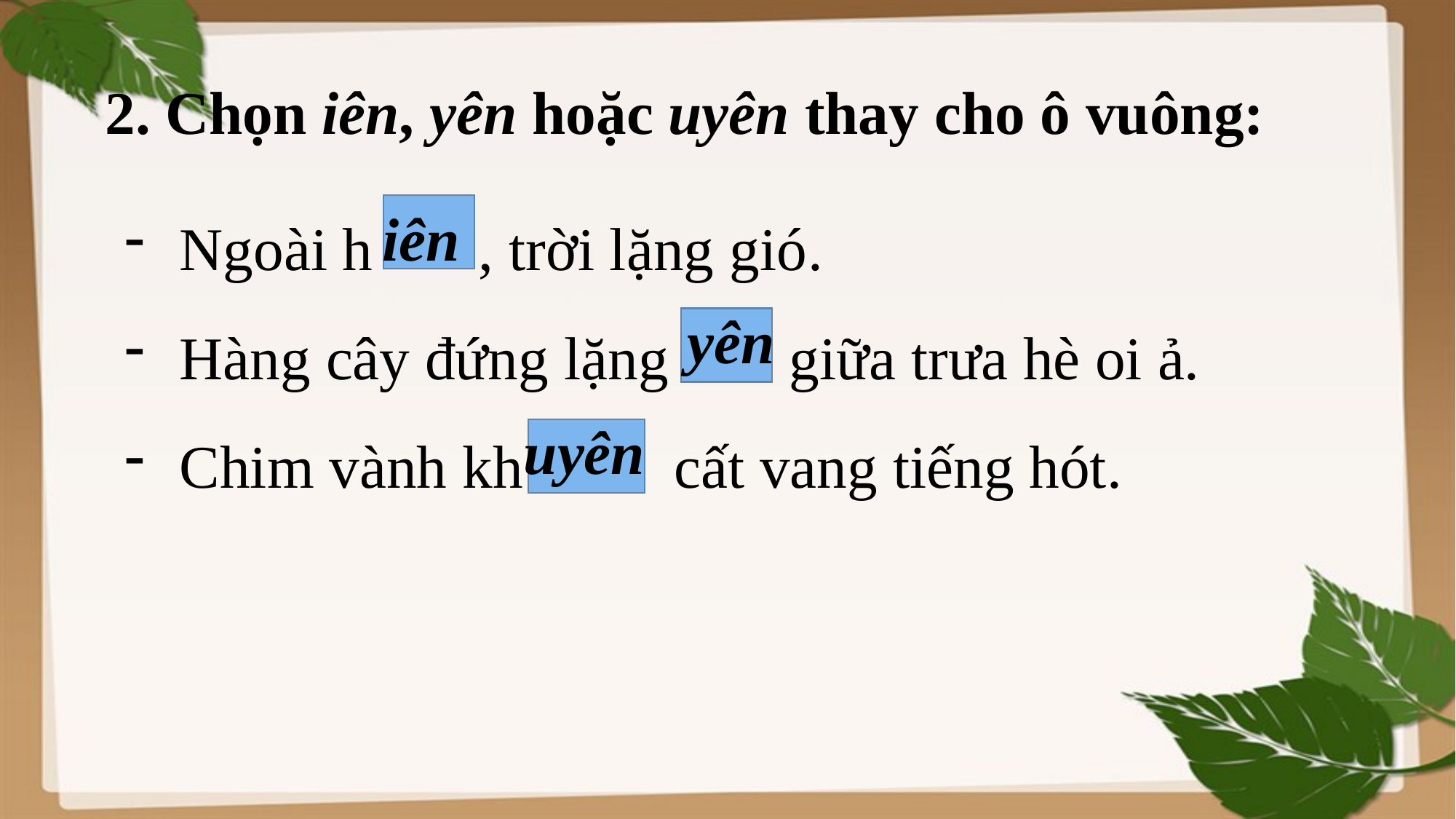

2. Chọn iên, yên hoặc uyên thay cho ô vuông:
Ngoài h       , trời lặng gió.
Hàng cây đứng lặng        giữa trưa hè oi ả.
Chim vành kh          cất vang tiếng hót.

iên
yên
uyên